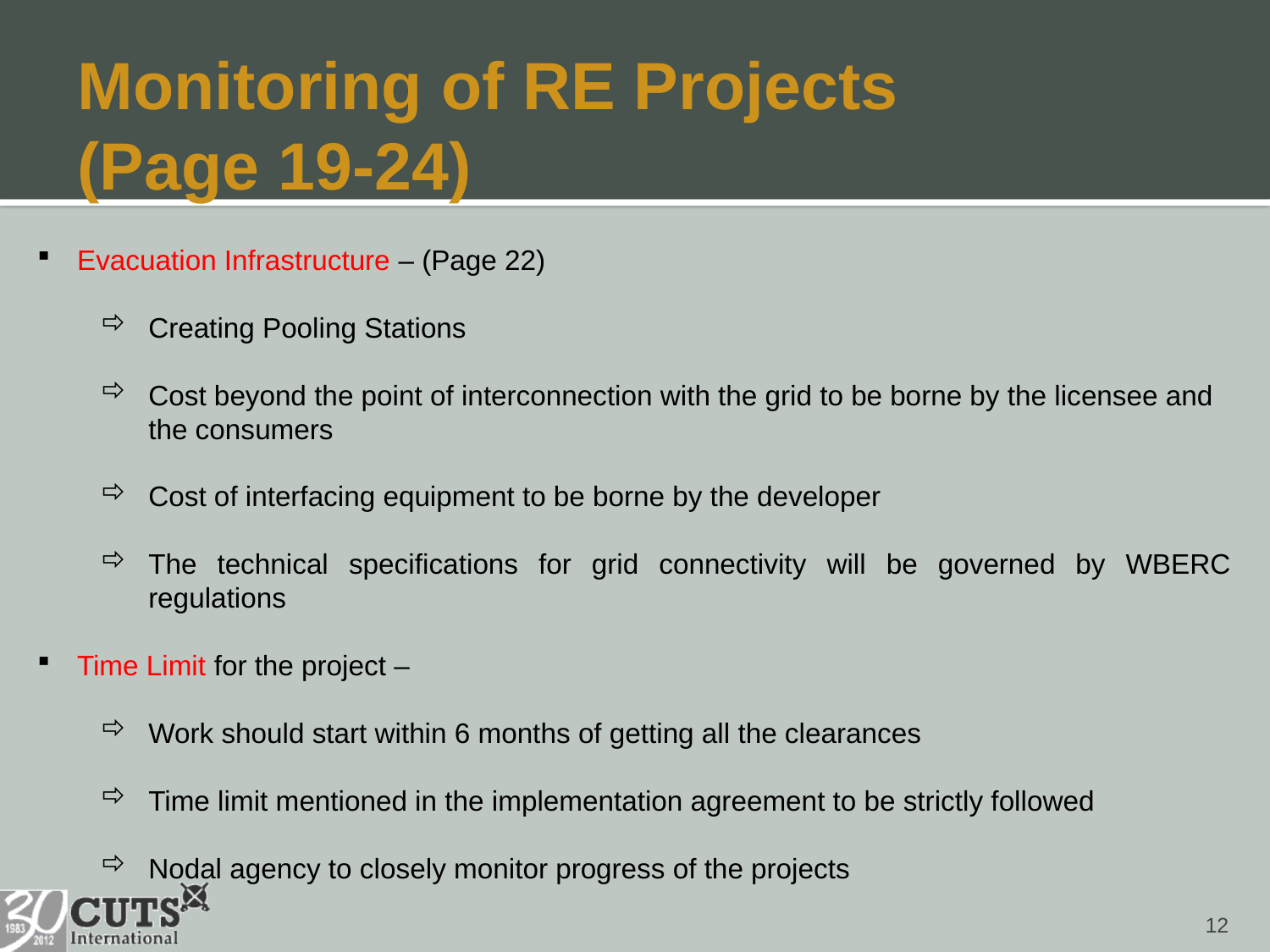

Monitoring of RE Projects
(Page 19-24)
Evacuation Infrastructure – (Page 22)

Creating Pooling Stations

Cost beyond the point of interconnection with the grid to be borne by the licensee and the consumers

Cost of interfacing equipment to be borne by the developer

The technical specifications for grid connectivity will be governed by WBERC regulations

Time Limit for the project –

Work should start within 6 months of getting all the clearances

Time limit mentioned in the implementation agreement to be strictly followed

Nodal agency to closely monitor progress of the projects
12